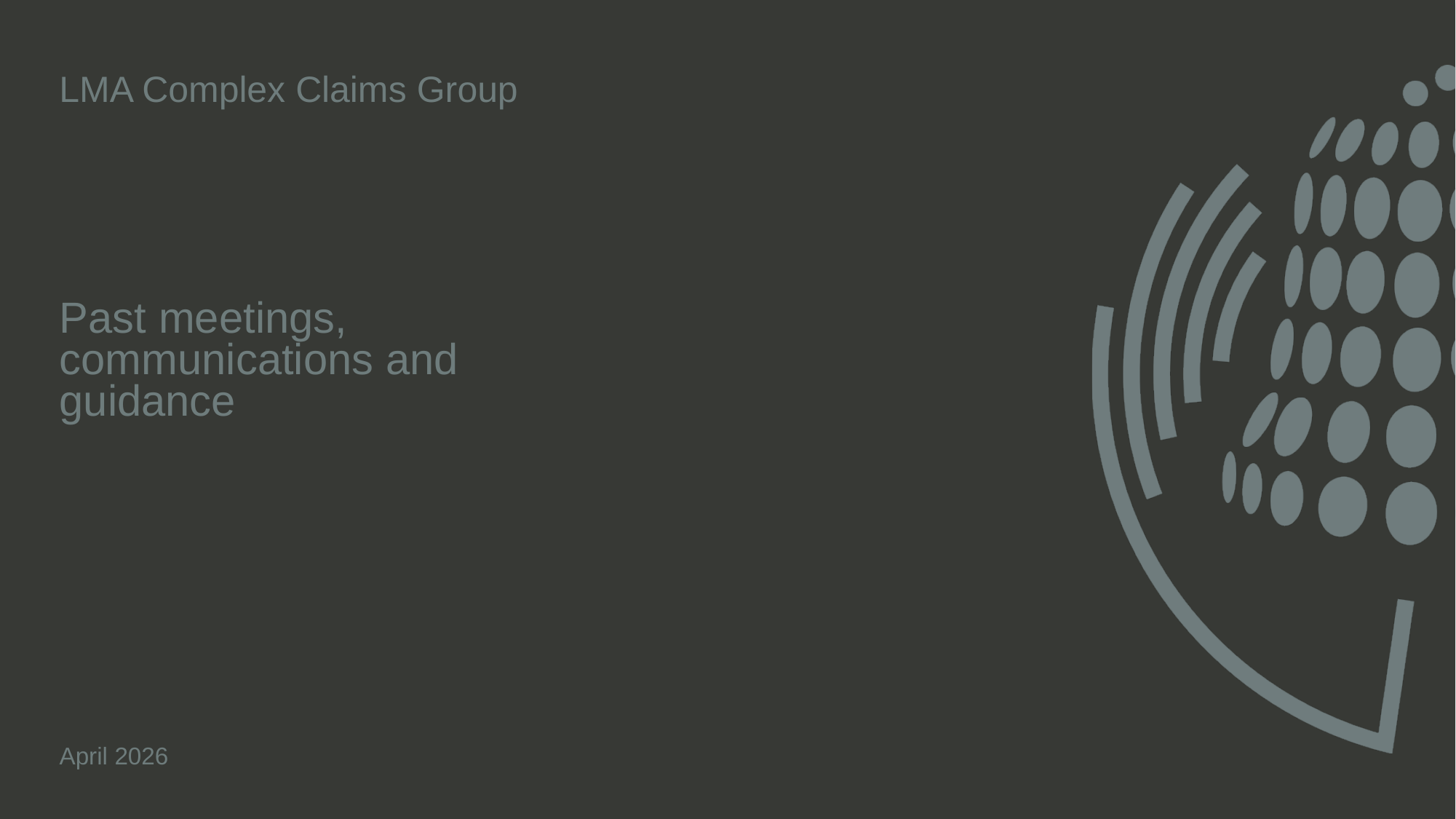

LMA Complex Claims Group
# Past meetings, communications and guidance
April 2026